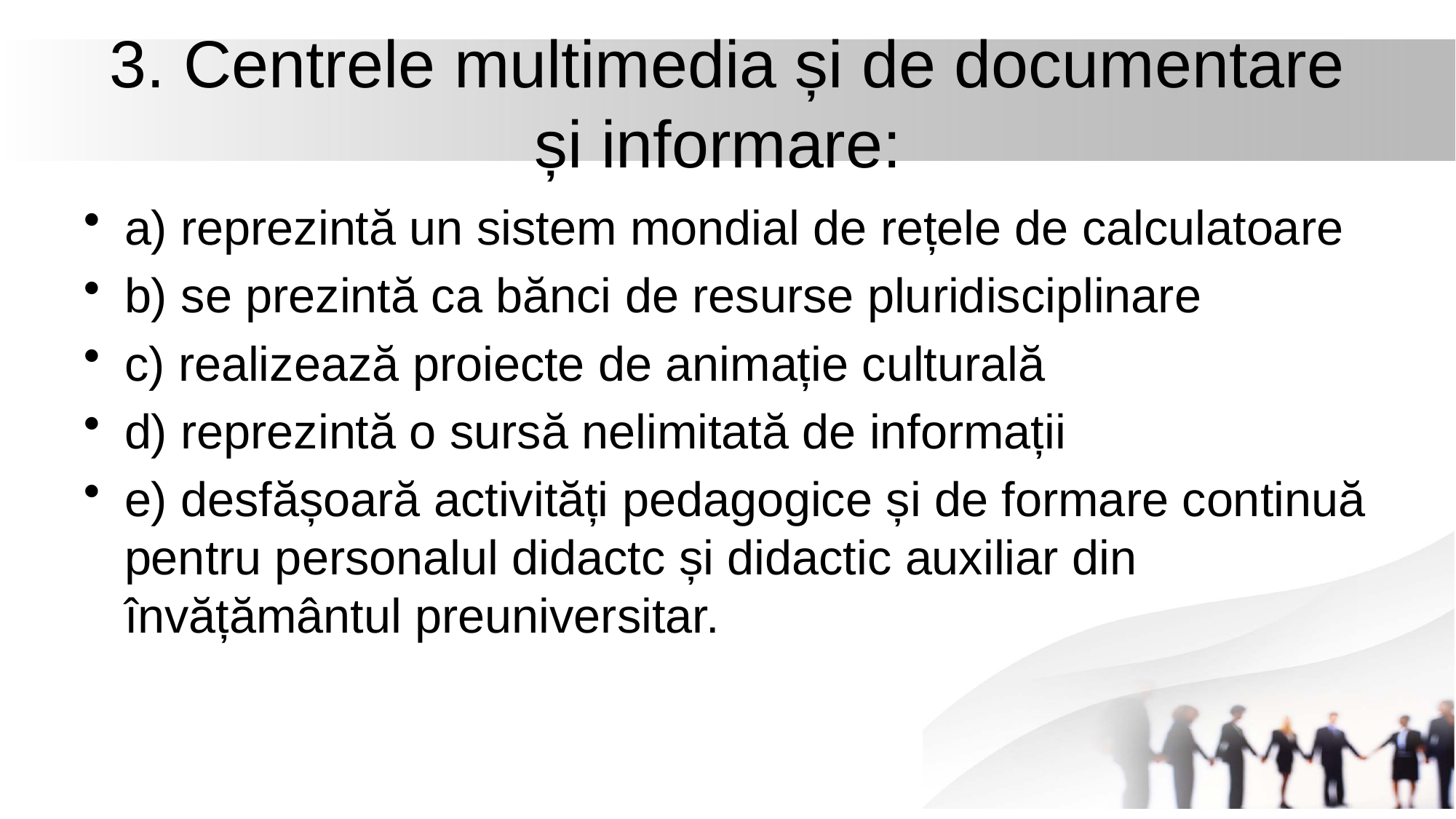

# 3. Centrele multimedia și de documentare și informare:
a) reprezintă un sistem mondial de rețele de calculatoare
b) se prezintă ca bănci de resurse pluridisciplinare
c) realizează proiecte de animație culturală
d) reprezintă o sursă nelimitată de informații
e) desfășoară activități pedagogice și de formare continuă pentru personalul didactc și didactic auxiliar din învățământul preuniversitar.